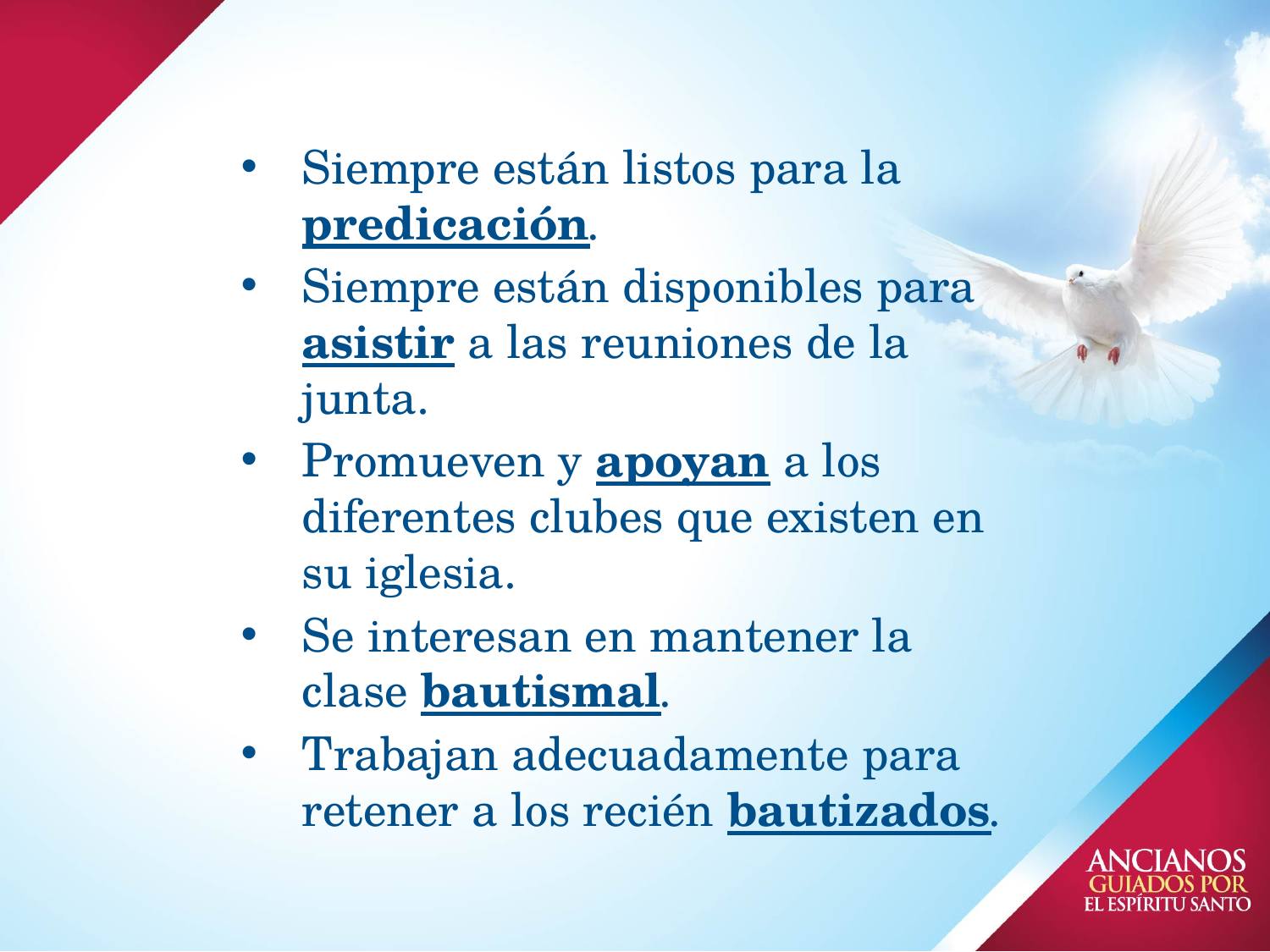

# Siempre están listos para la predicación.
Siempre están disponibles para asistir a las reuniones de la junta.
Promueven y apoyan a los diferentes clubes que existen en su iglesia.
Se interesan en mantener la clase bautismal.
Trabajan adecuadamente para retener a los recién bautizados.